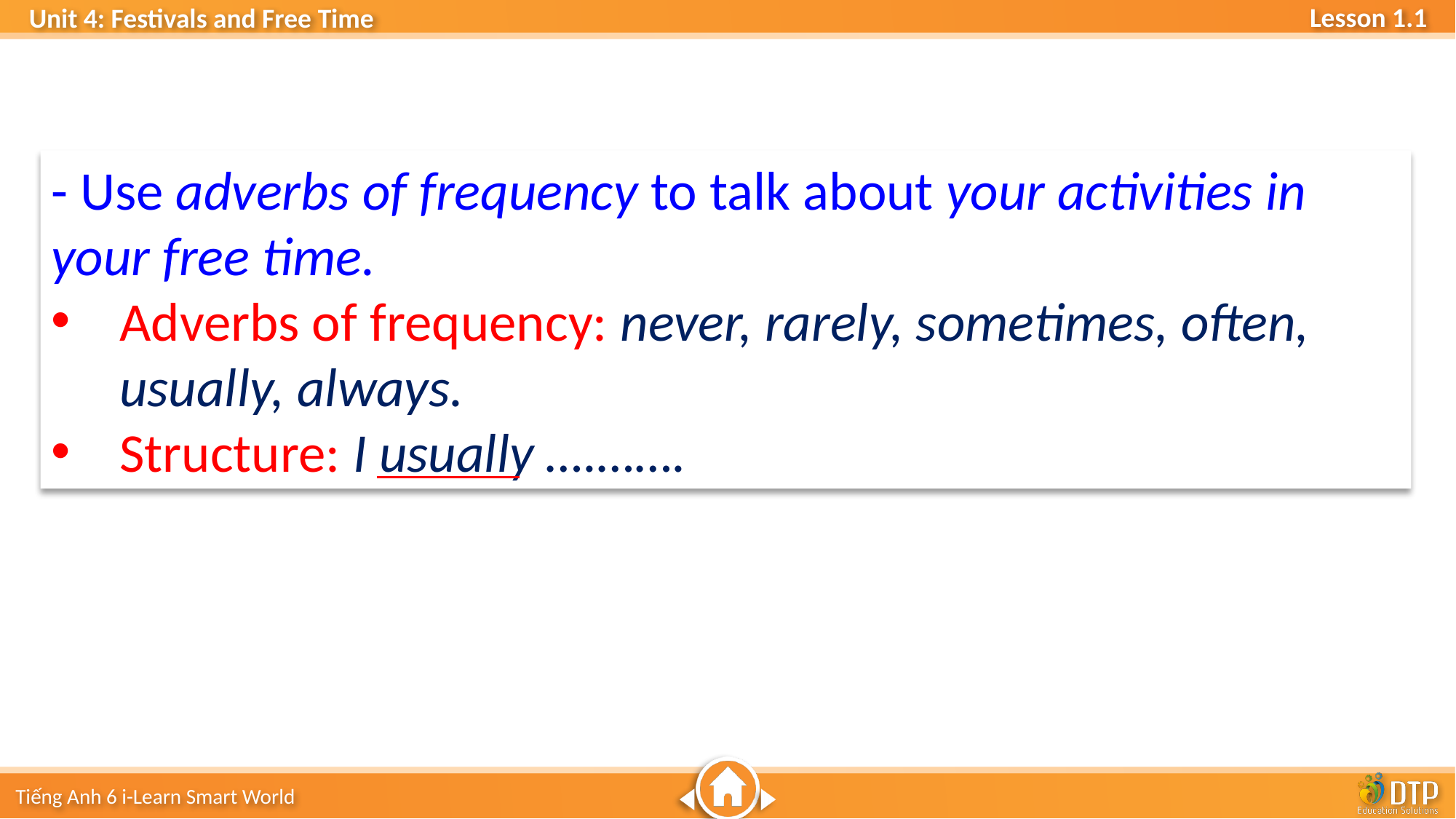

- Use adverbs of frequency to talk about your activities in your free time.
Adverbs of frequency: never, rarely, sometimes, often, usually, always.
Structure: I usually ….…….